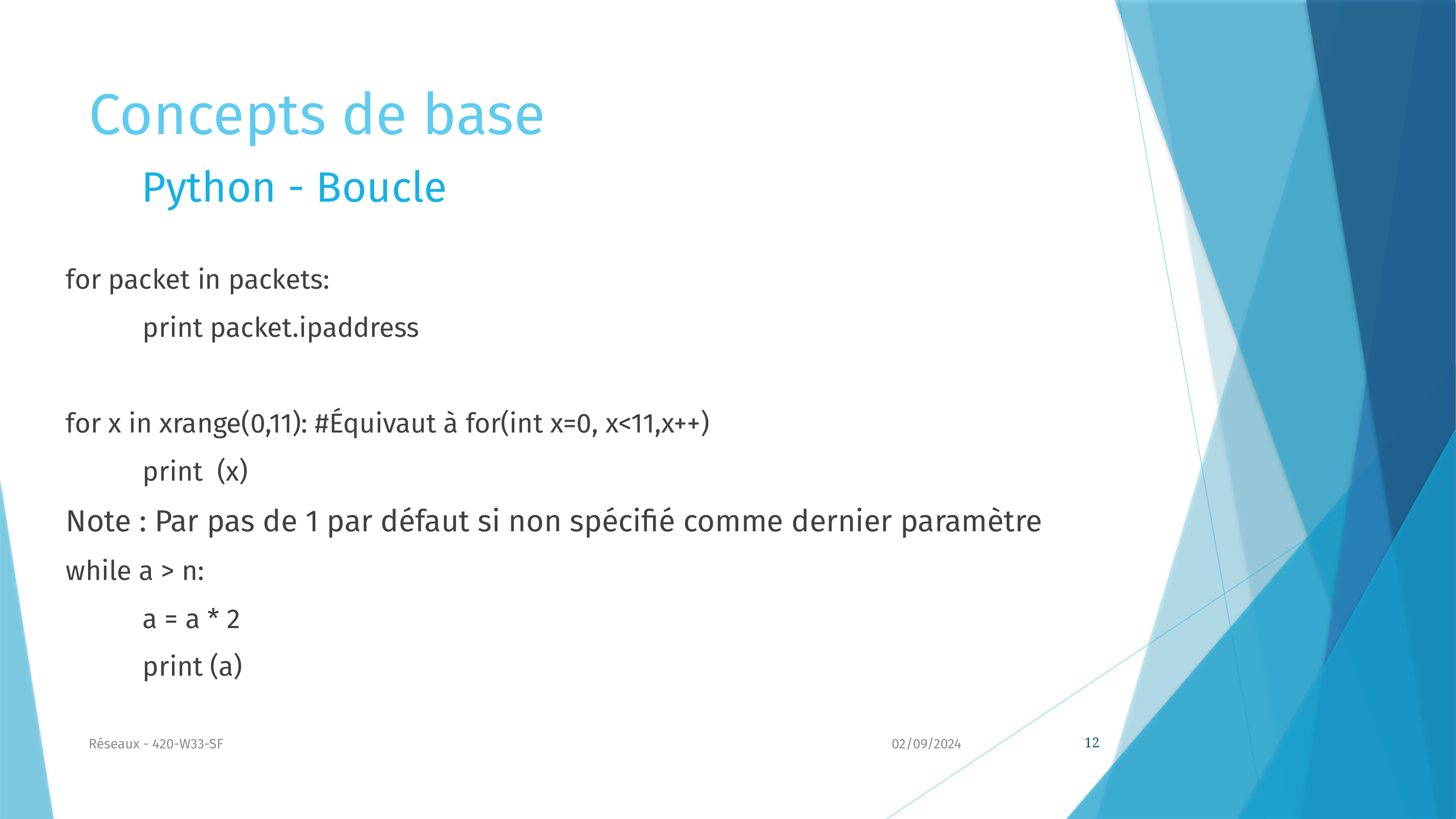

# Concepts de base
Python - Boucle
for packet in packets:
	print packet.ipaddress

for x in xrange(0,11): #Équivaut à for(int x=0, x<11,x++)
	print  (x)
Note : Par pas de 1 par défaut si non spécifié comme dernier paramètre
while a > n:
	a = a * 2
	print (a)
Réseaux - 420-W33-SF
02/09/2024
12